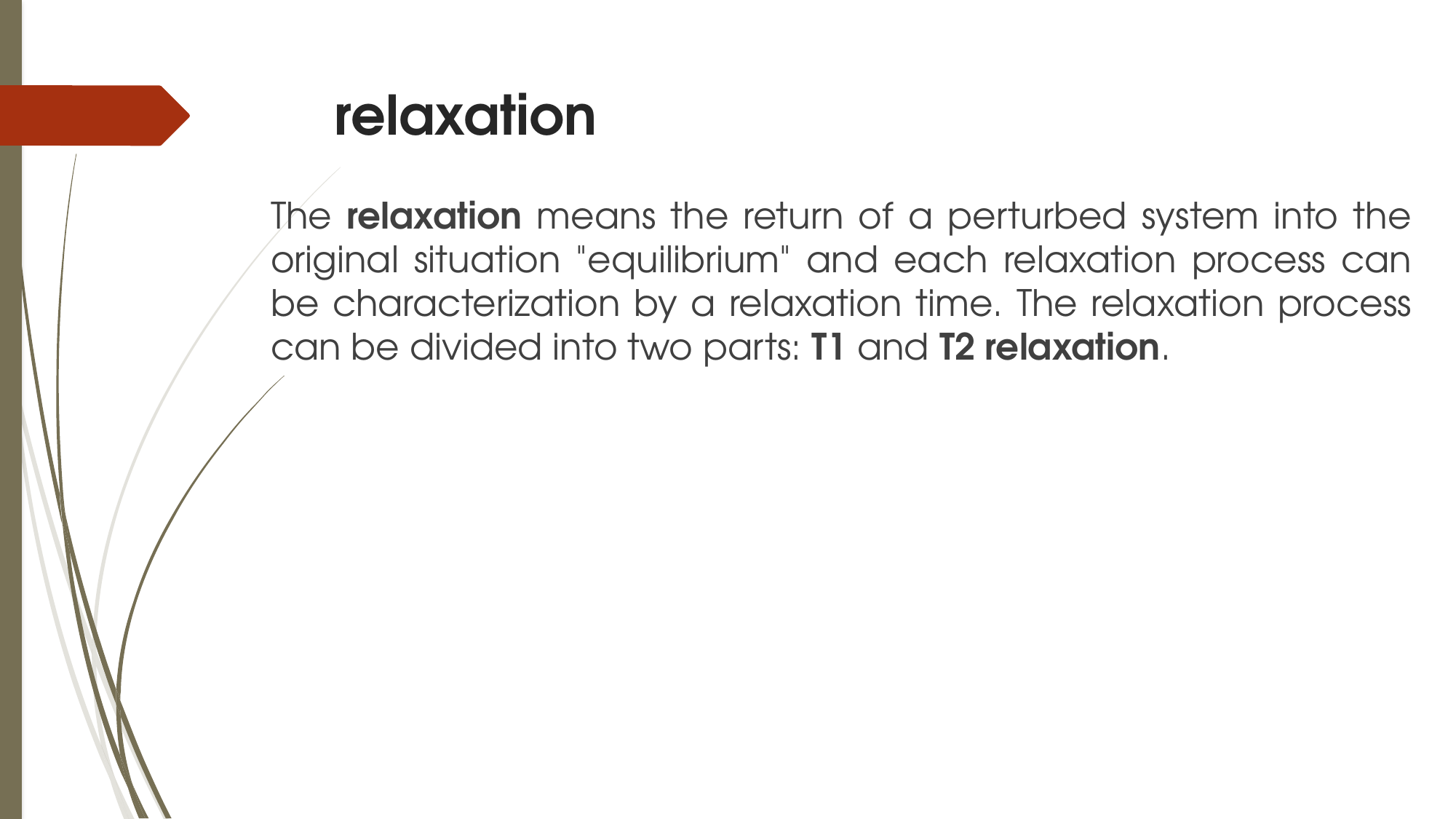

# relaxation
The relaxation means the return of a perturbed system into the original situation "equilibrium" and each relaxation process can be characterization by a relaxation time. The relaxation process can be divided into two parts: T1 and T2 relaxation.